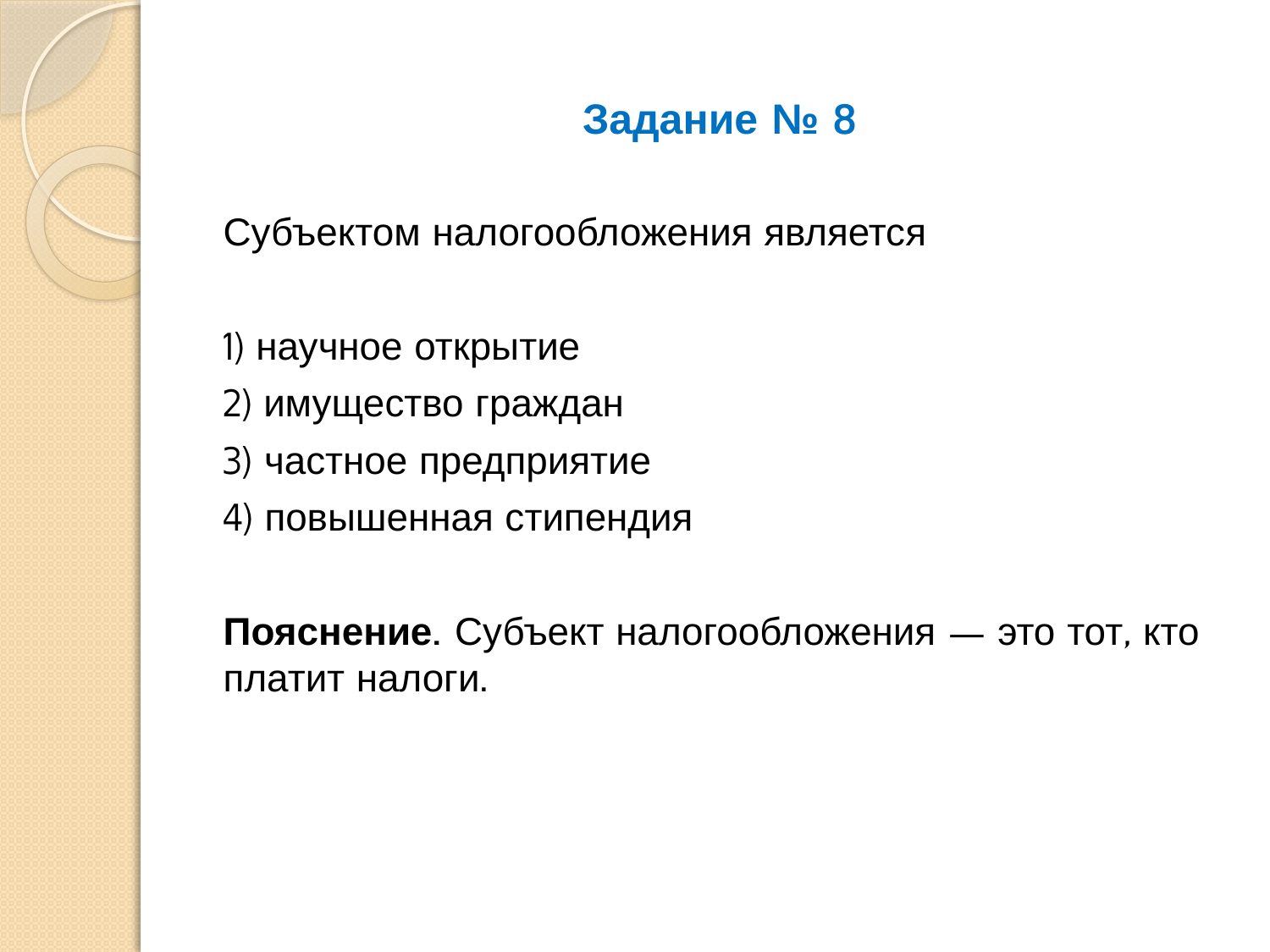

# Задание № 8
Субъектом налогообложения является

1) научное открытие
2) имущество граждан
3) частное предприятие
4) повышенная стипендия

Пояснение. Субъект налогообложения — это тот, кто платит налоги.